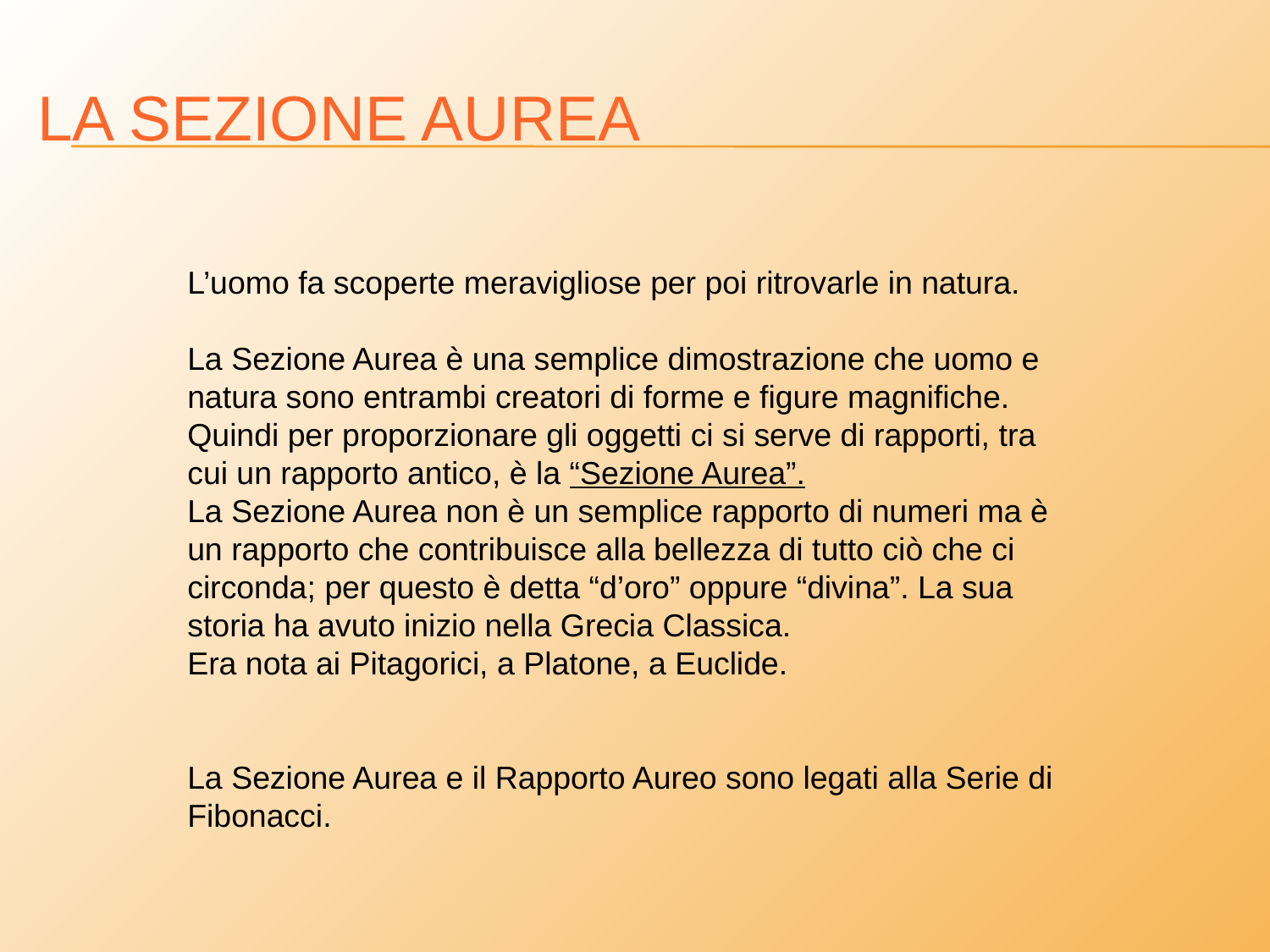

# La Sezione Aurea
L’uomo fa scoperte meravigliose per poi ritrovarle in natura.

La Sezione Aurea è una semplice dimostrazione che uomo e natura sono entrambi creatori di forme e figure magnifiche. Quindi per proporzionare gli oggetti ci si serve di rapporti, tra cui un rapporto antico, è la “Sezione Aurea”.
La Sezione Aurea non è un semplice rapporto di numeri ma è un rapporto che contribuisce alla bellezza di tutto ciò che ci circonda; per questo è detta “d’oro” oppure “divina”. La sua storia ha avuto inizio nella Grecia Classica.
Era nota ai Pitagorici, a Platone, a Euclide.

La Sezione Aurea e il Rapporto Aureo sono legati alla Serie di Fibonacci.